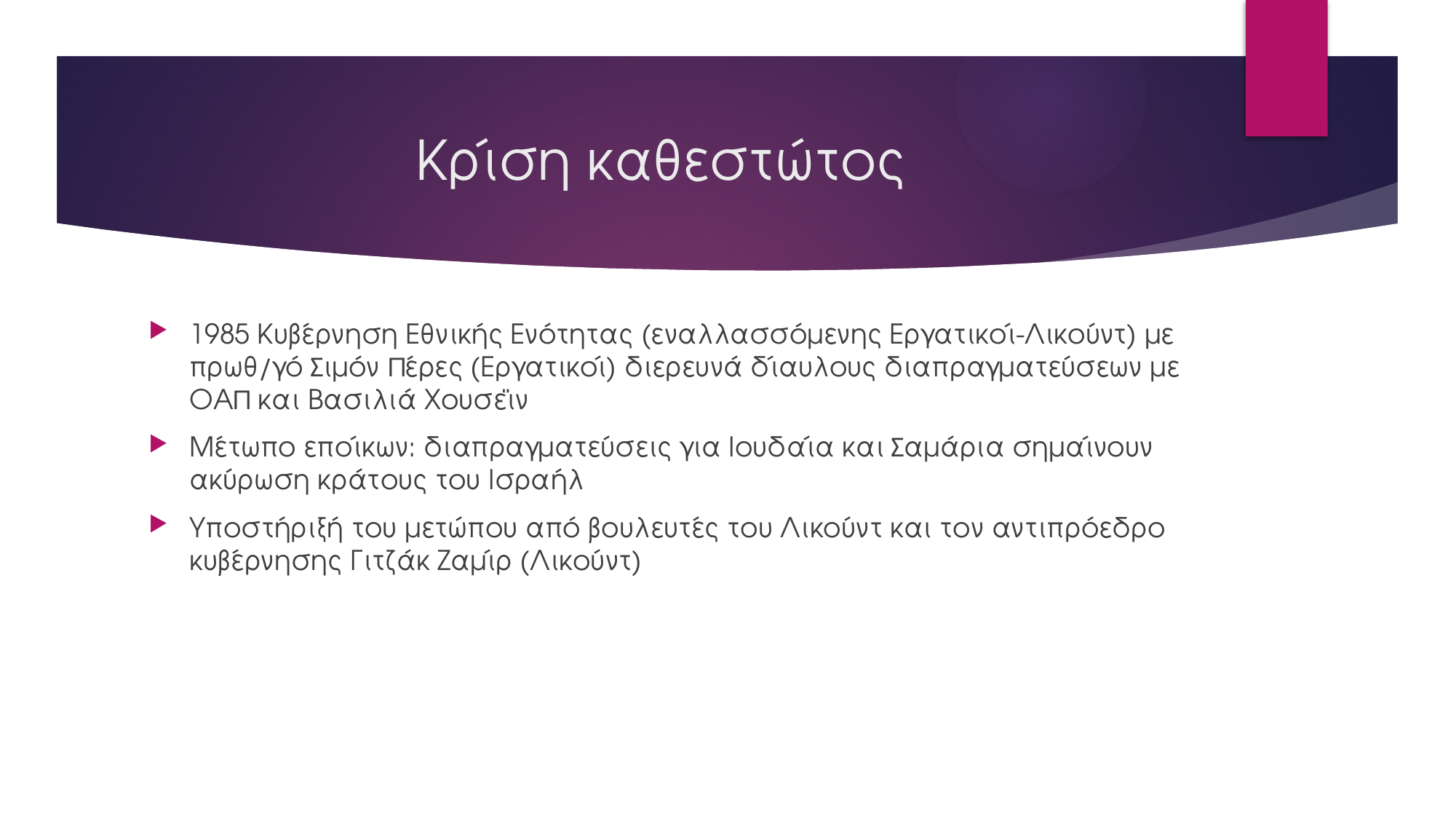

# Κρίση καθεστώτος
1985 Κυβέρνηση Εθνικής Ενότητας (εναλλασσόμενης Εργατικοί-Λικούντ) με πρωθ/γό Σιμόν Πέρες (Εργατικοί) διερευνά δίαυλους διαπραγματεύσεων με ΟΑΠ και Βασιλιά Χουσεϊν
Μέτωπο εποίκων: διαπραγματεύσεις για Ιουδαία και Σαμάρια σημαίνουν ακύρωση κράτους του Ισραήλ
Υποστήριξή του μετώπου από βουλευτές του Λικούντ και τον αντιπρόεδρο κυβέρνησης Γιτζάκ Ζαμίρ (Λικούντ)